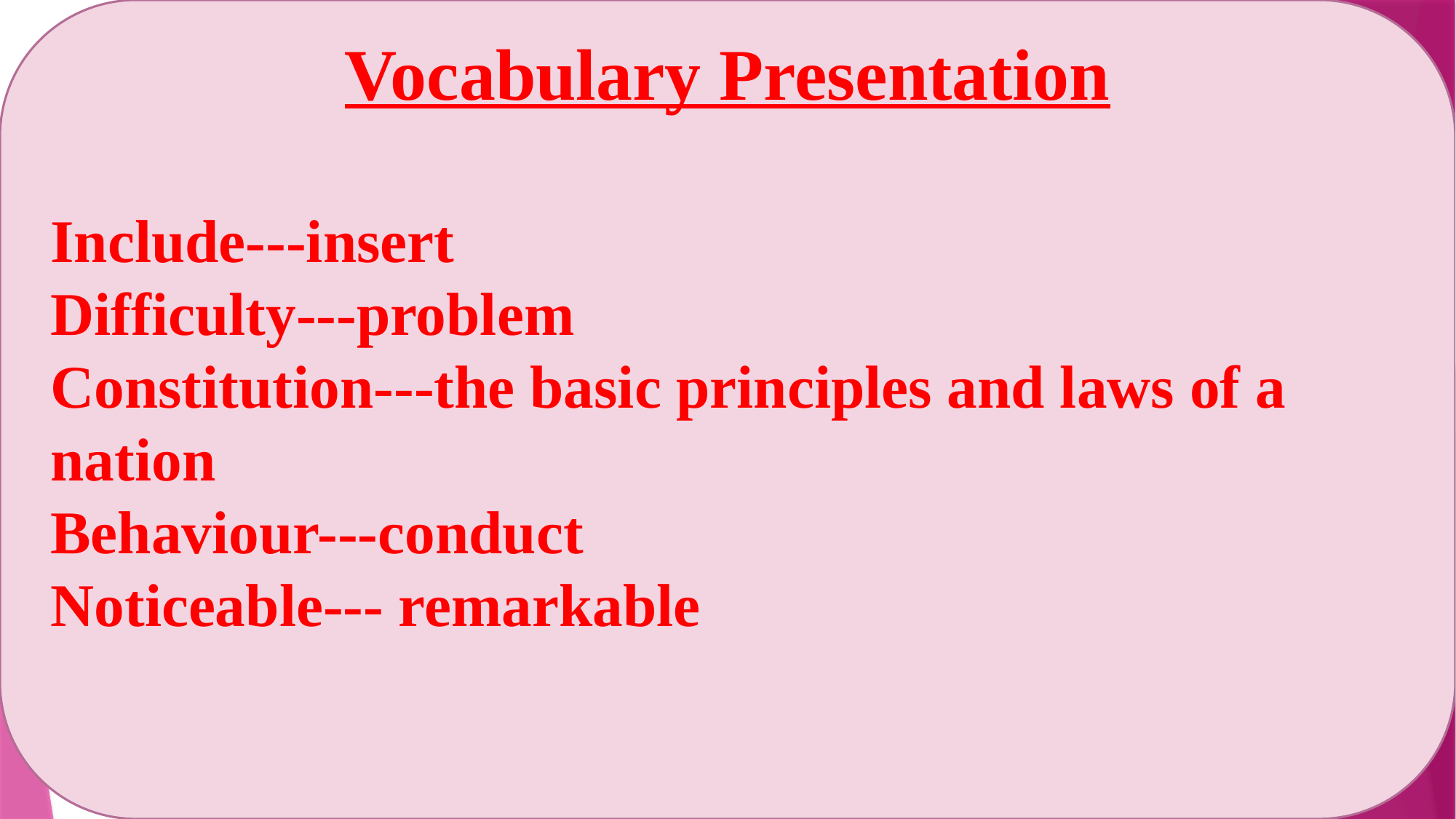

Vocabulary presentation

Vocabulary Presentation

Include---insert
Difficulty---problem
Constitution---the basic principles and laws of a nation
Behaviour---conduct
Noticeable--- remarkable